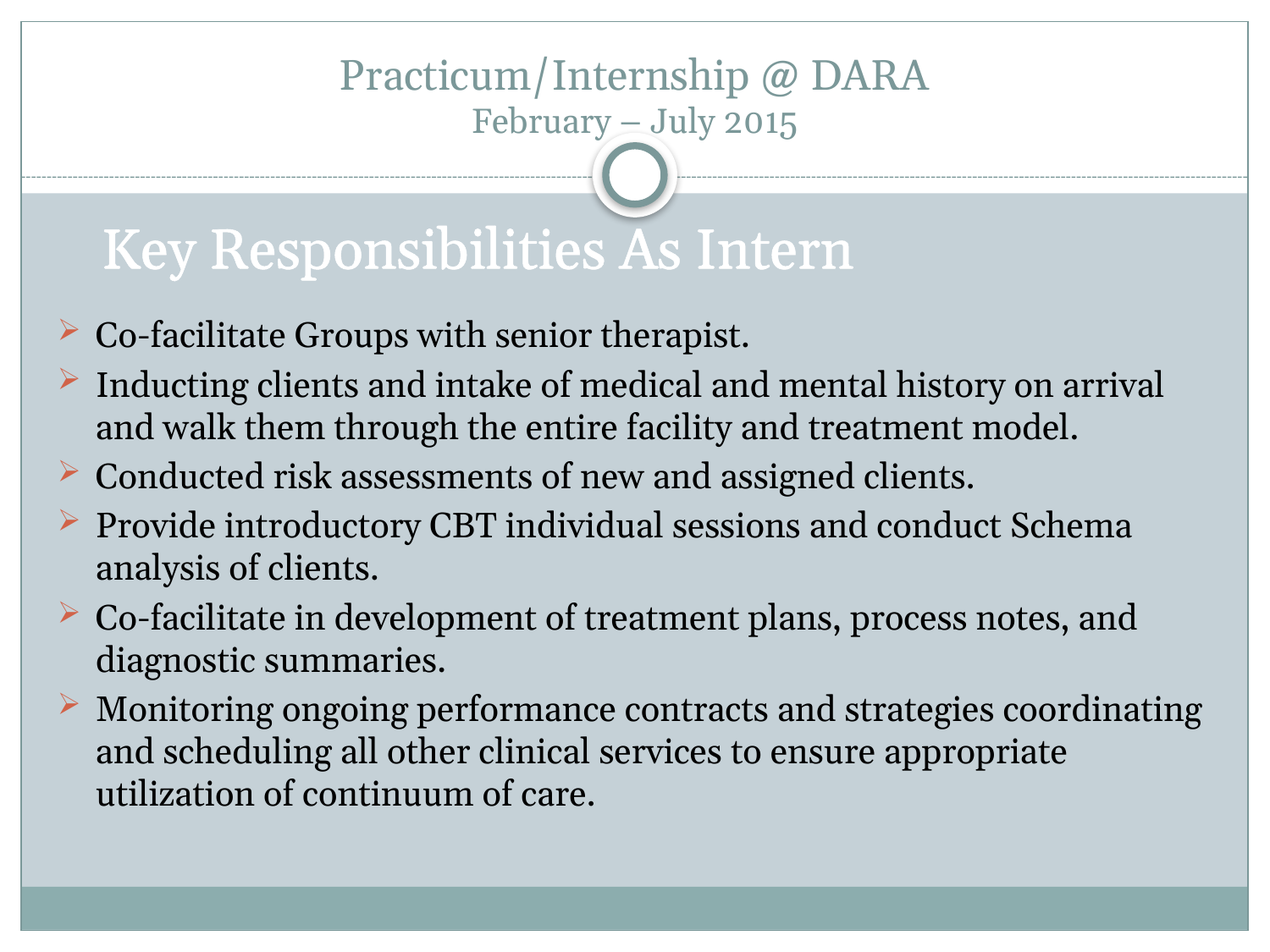

# Practicum/Internship @ DARA February – July 2015
Key Responsibilities As Intern
Co-facilitate Groups with senior therapist.
Inducting clients and intake of medical and mental history on arrival and walk them through the entire facility and treatment model.
Conducted risk assessments of new and assigned clients.
Provide introductory CBT individual sessions and conduct Schema analysis of clients.
Co-facilitate in development of treatment plans, process notes, and diagnostic summaries.
Monitoring ongoing performance contracts and strategies coordinating and scheduling all other clinical services to ensure appropriate utilization of continuum of care.